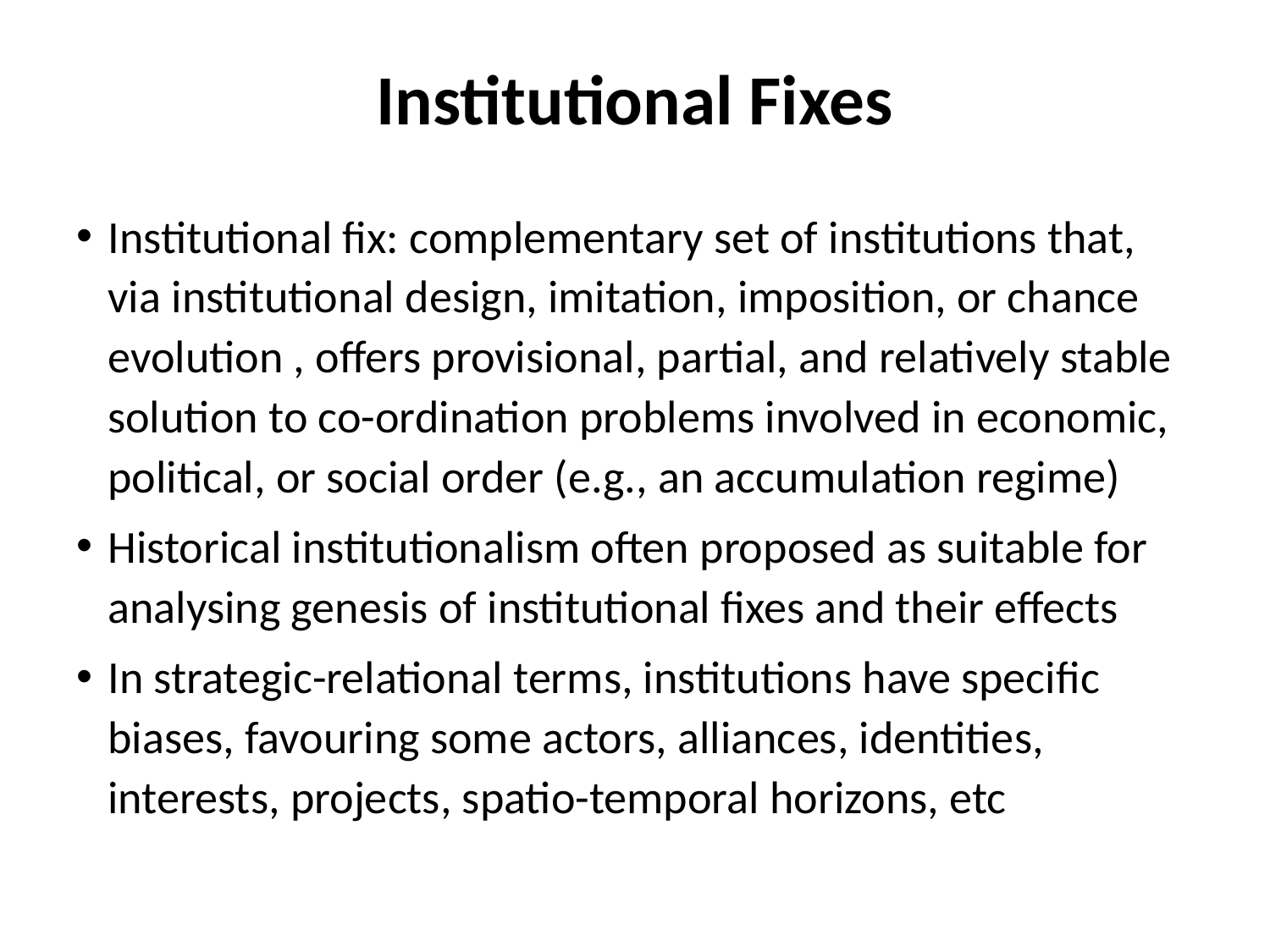

# Institutional Fixes
Institutional fix: complementary set of institutions that,  via institutional design, imitation, imposition, or chance evolution , offers provisional, partial, and relatively stable solution to co-ordination problems involved in economic, political, or social order (e.g., an accumulation regime)
Historical institutionalism often proposed as suitable for  analysing genesis of institutional fixes and their effects
In strategic-relational terms, institutions have specific biases, favouring some actors, alliances, identities, interests, projects, spatio-temporal horizons, etc